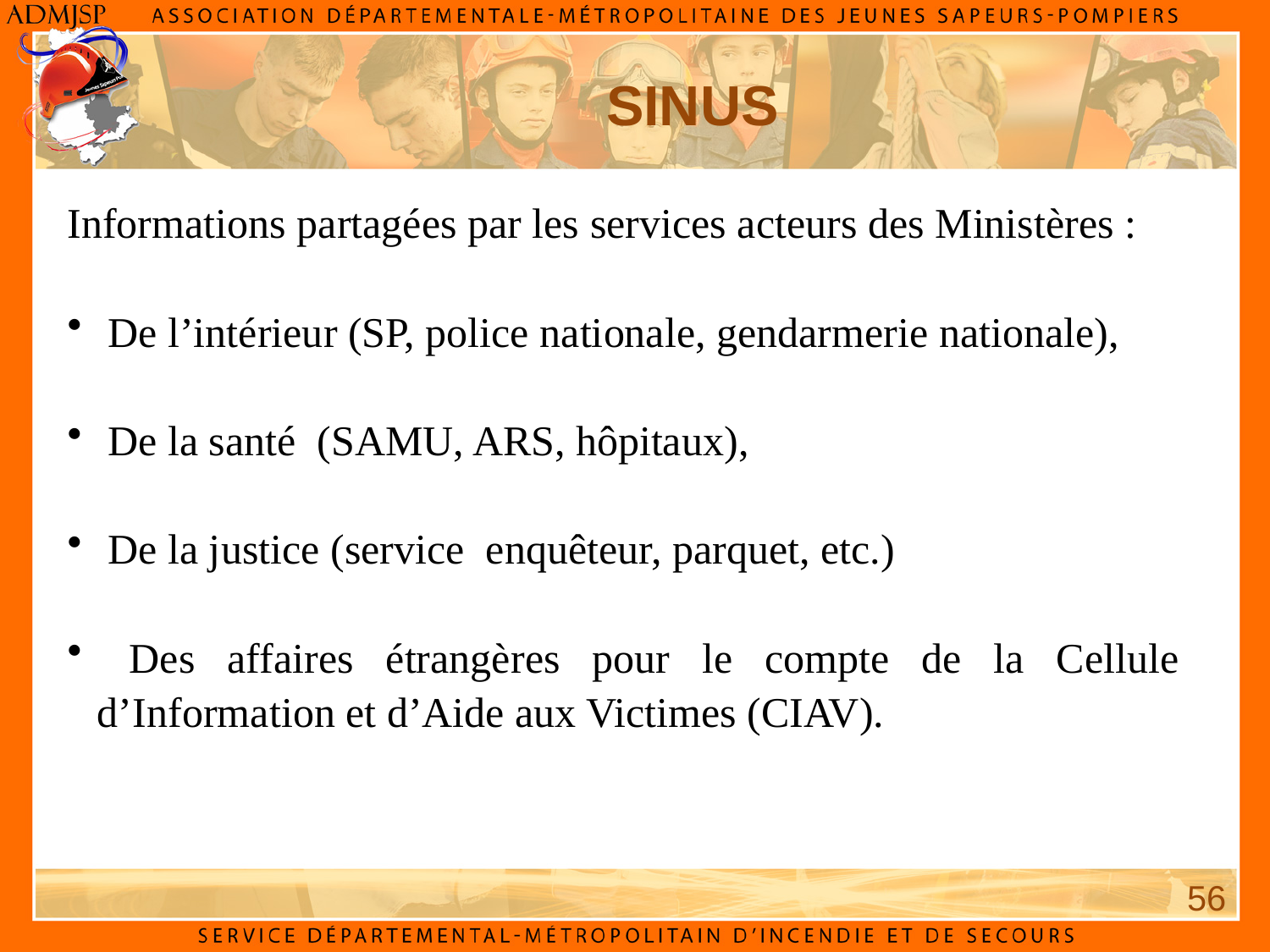

SINUS
Informations partagées par les services acteurs des Ministères :

 De l’intérieur (SP, police nationale, gendarmerie nationale),

 De la santé  (SAMU, ARS, hôpitaux),

 De la justice (service  enquêteur, parquet, etc.)

 Des affaires étrangères pour le compte de la Cellule d’Information et d’Aide aux Victimes (CIAV).
56